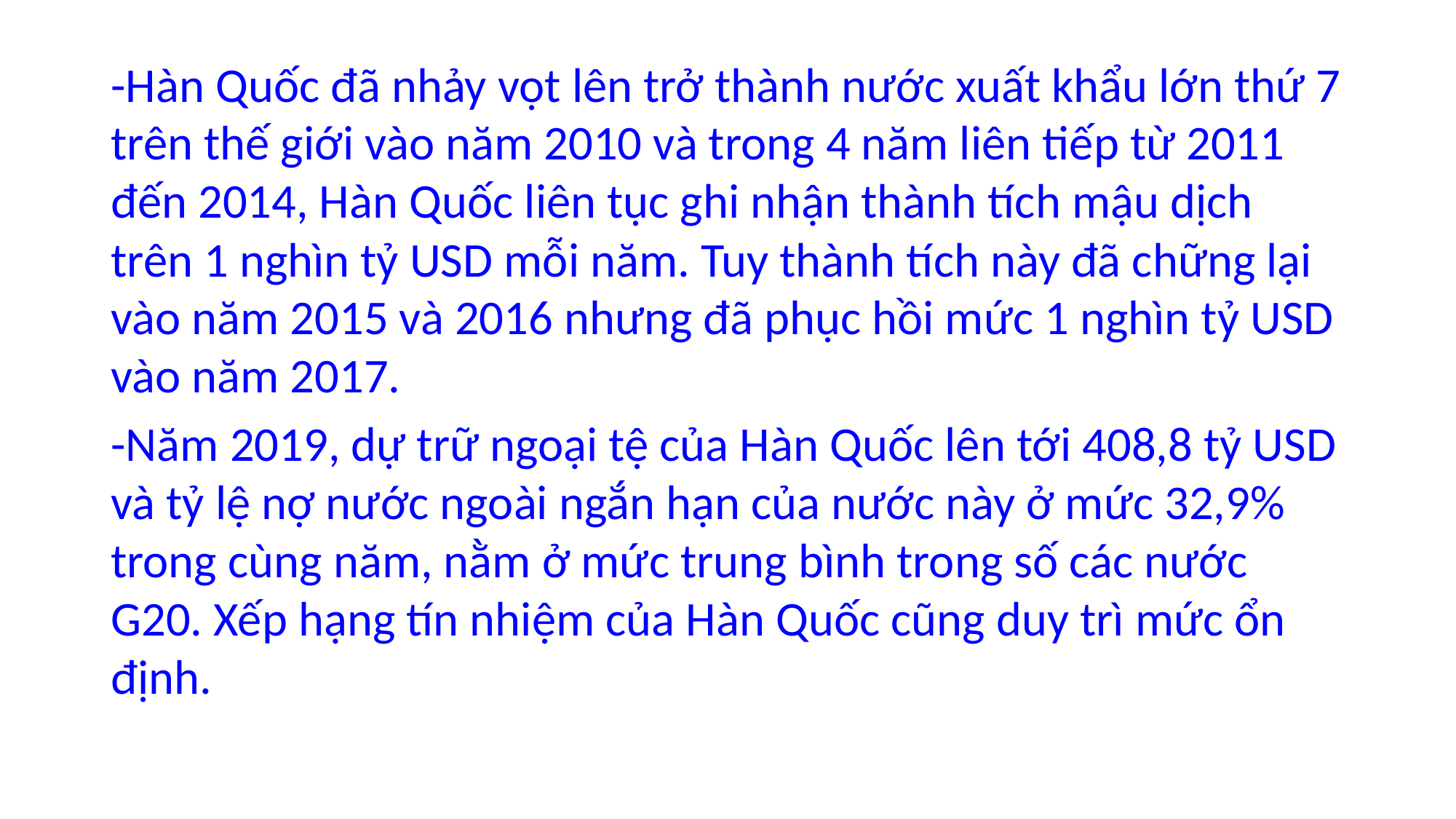

-Hàn Quốc đã nhảy vọt lên trở thành nước xuất khẩu lớn thứ 7 trên thế giới vào năm 2010 và trong 4 năm liên tiếp từ 2011 đến 2014, Hàn Quốc liên tục ghi nhận thành tích mậu dịch trên 1 nghìn tỷ USD mỗi năm. Tuy thành tích này đã chững lại vào năm 2015 và 2016 nhưng đã phục hồi mức 1 nghìn tỷ USD vào năm 2017.
-Năm 2019, dự trữ ngoại tệ của Hàn Quốc lên tới 408,8 tỷ USD và tỷ lệ nợ nước ngoài ngắn hạn của nước này ở mức 32,9% trong cùng năm, nằm ở mức trung bình trong số các nước G20. Xếp hạng tín nhiệm của Hàn Quốc cũng duy trì mức ổn định.